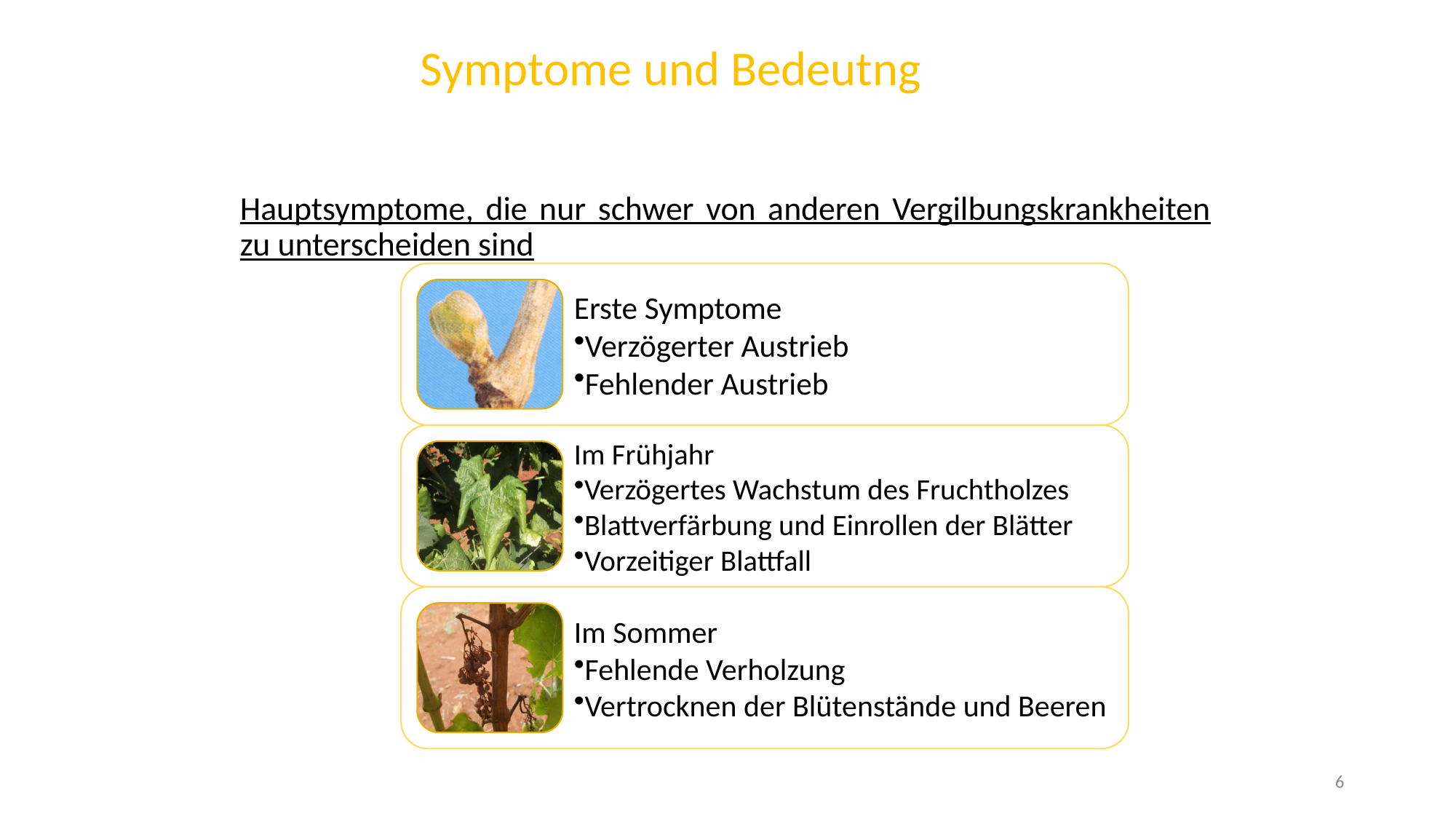

# Symptome und Bedeutng
Hauptsymptome, die nur schwer von anderen Vergilbungskrankheiten zu unterscheiden sind
Erste Symptome
Verzögerter Austrieb
Fehlender Austrieb
Im Frühjahr
Verzögertes Wachstum des Fruchtholzes
Blattverfärbung und Einrollen der Blätter
Im Sommer
Fehlende Verholzung
Vertrocknen der Blütenstände und Beeren
Vorzeitiger Blattfall
6